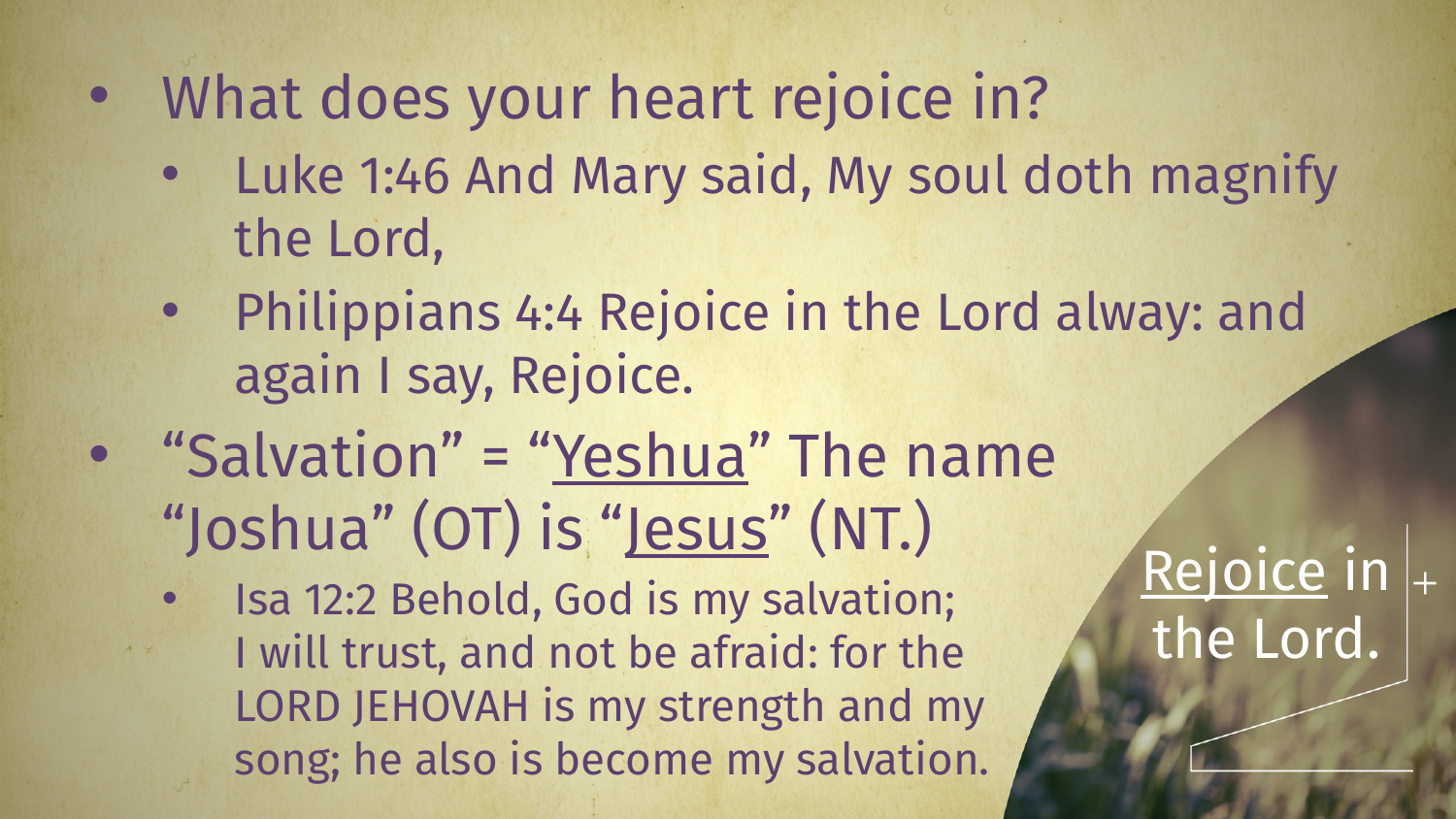

What does your heart rejoice in?
Luke 1:46 And Mary said, My soul doth magnify the Lord,
Philippians 4:4 Rejoice in the Lord alway: and again I say, Rejoice.
“Salvation” = “Yeshua” The name
“Joshua” (OT) is “Jesus” (NT.)
Isa 12:2 Behold, God is my salvation;
I will trust, and not be afraid: for the
LORD JEHOVAH is my strength and my
song; he also is become my salvation.
# Rejoice in the Lord.